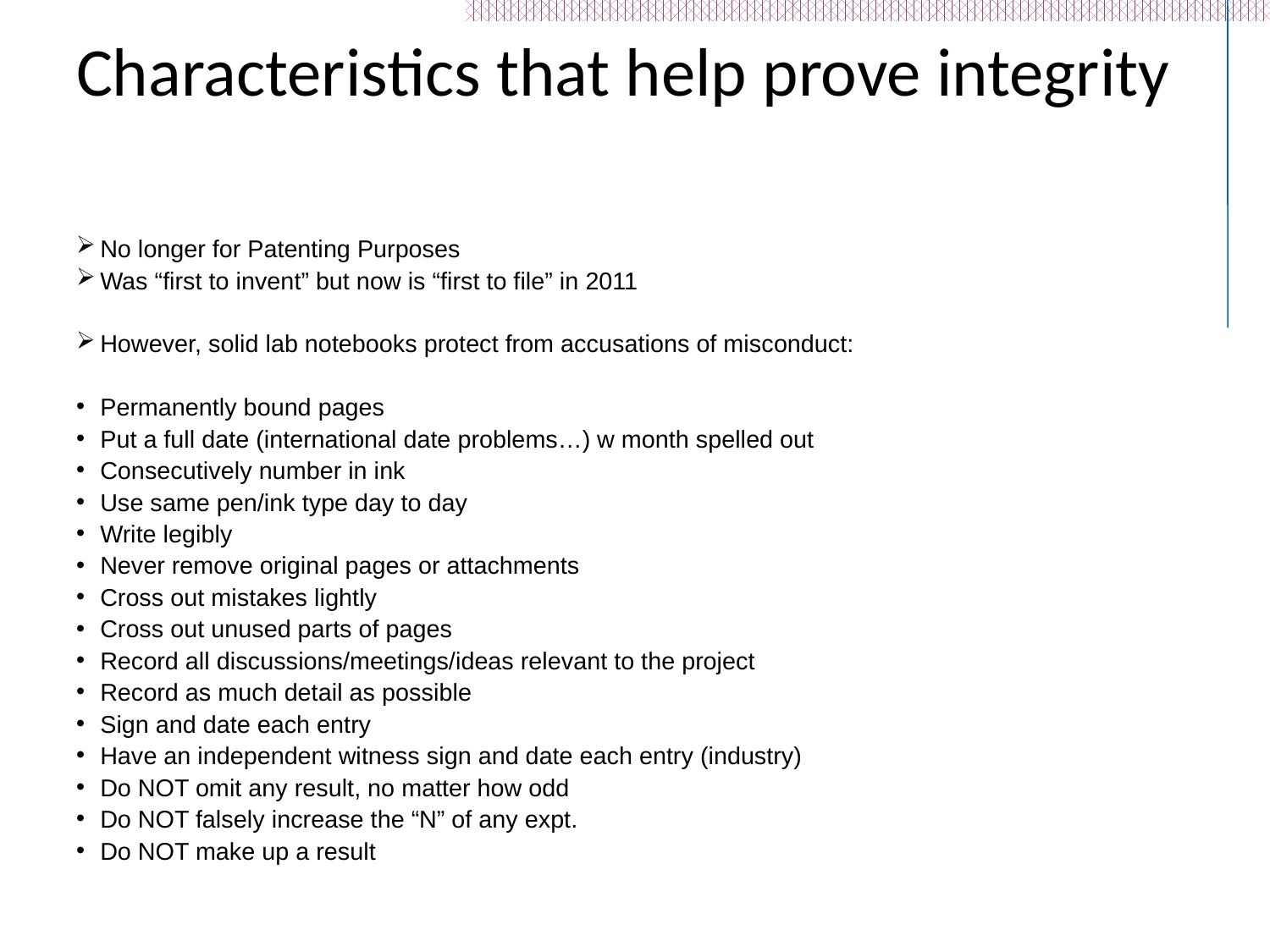

# Characteristics that help prove integrity
No longer for Patenting Purposes
Was “first to invent” but now is “first to file” in 2011

However, solid lab notebooks protect from accusations of misconduct:

Permanently bound pages
Put a full date (international date problems…) w month spelled out
Consecutively number in ink
Use same pen/ink type day to day
Write legibly
Never remove original pages or attachments
Cross out mistakes lightly
Cross out unused parts of pages
Record all discussions/meetings/ideas relevant to the project
Record as much detail as possible
Sign and date each entry
Have an independent witness sign and date each entry (industry)
Do NOT omit any result, no matter how odd
Do NOT falsely increase the “N” of any expt.
Do NOT make up a result